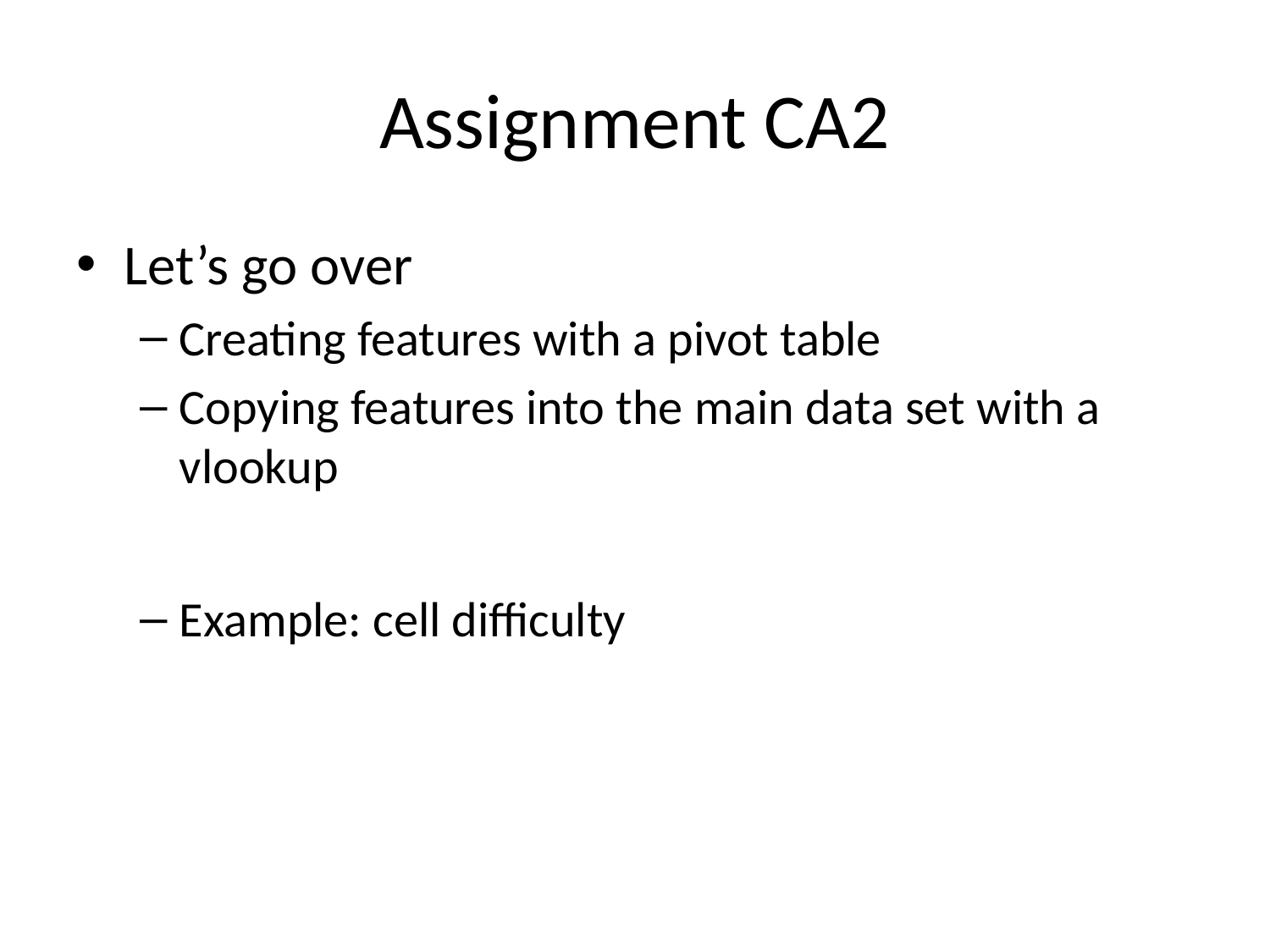

# Assignment CA2
Let’s go over
Creating features with a pivot table
Copying features into the main data set with a vlookup

Example: cell difficulty